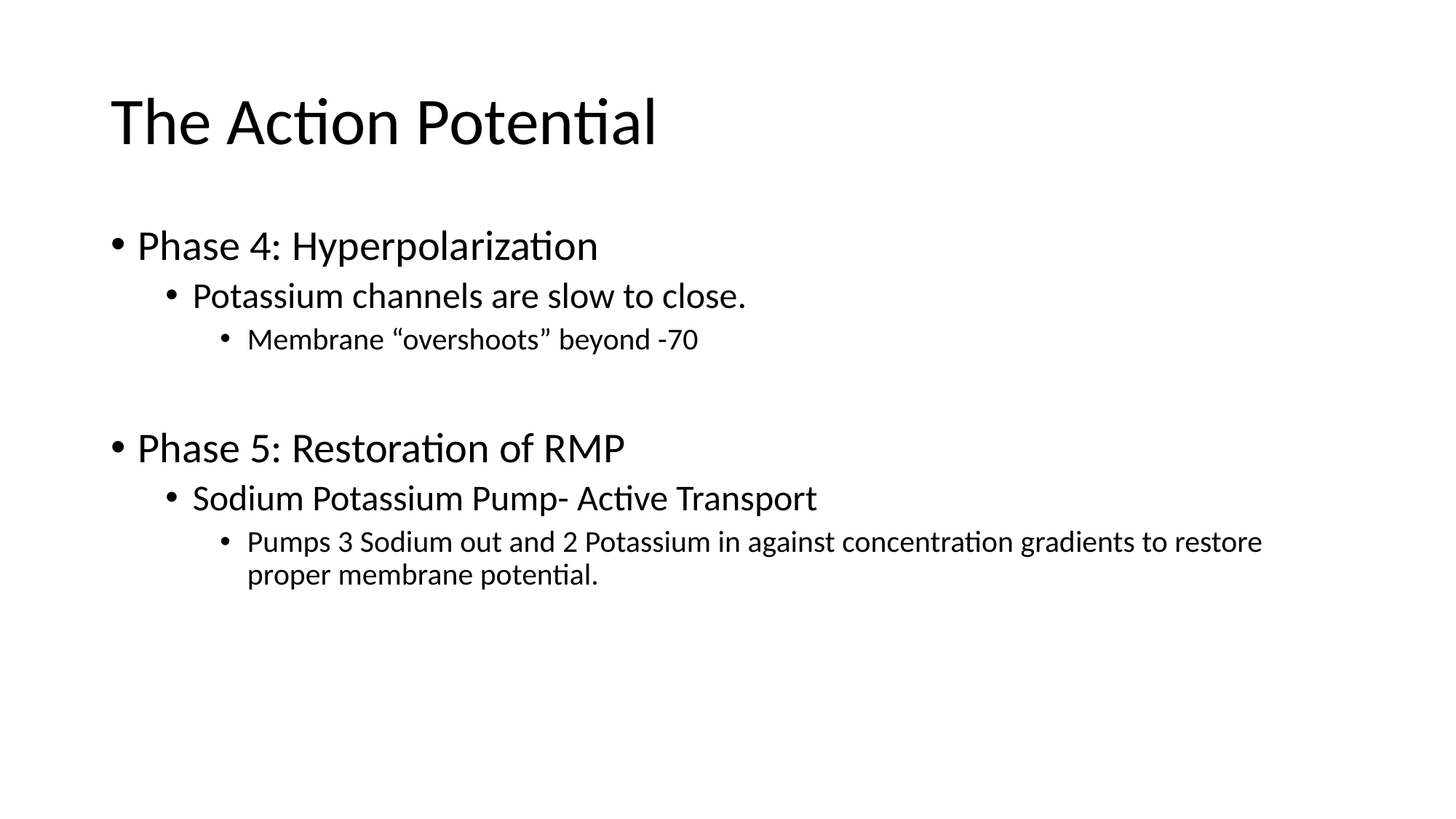

# The Action Potential
Phase 4: Hyperpolarization
Potassium channels are slow to close.
Membrane “overshoots” beyond -70

Phase 5: Restoration of RMP
Sodium Potassium Pump- Active Transport
Pumps 3 Sodium out and 2 Potassium in against concentration gradients to restore proper membrane potential.